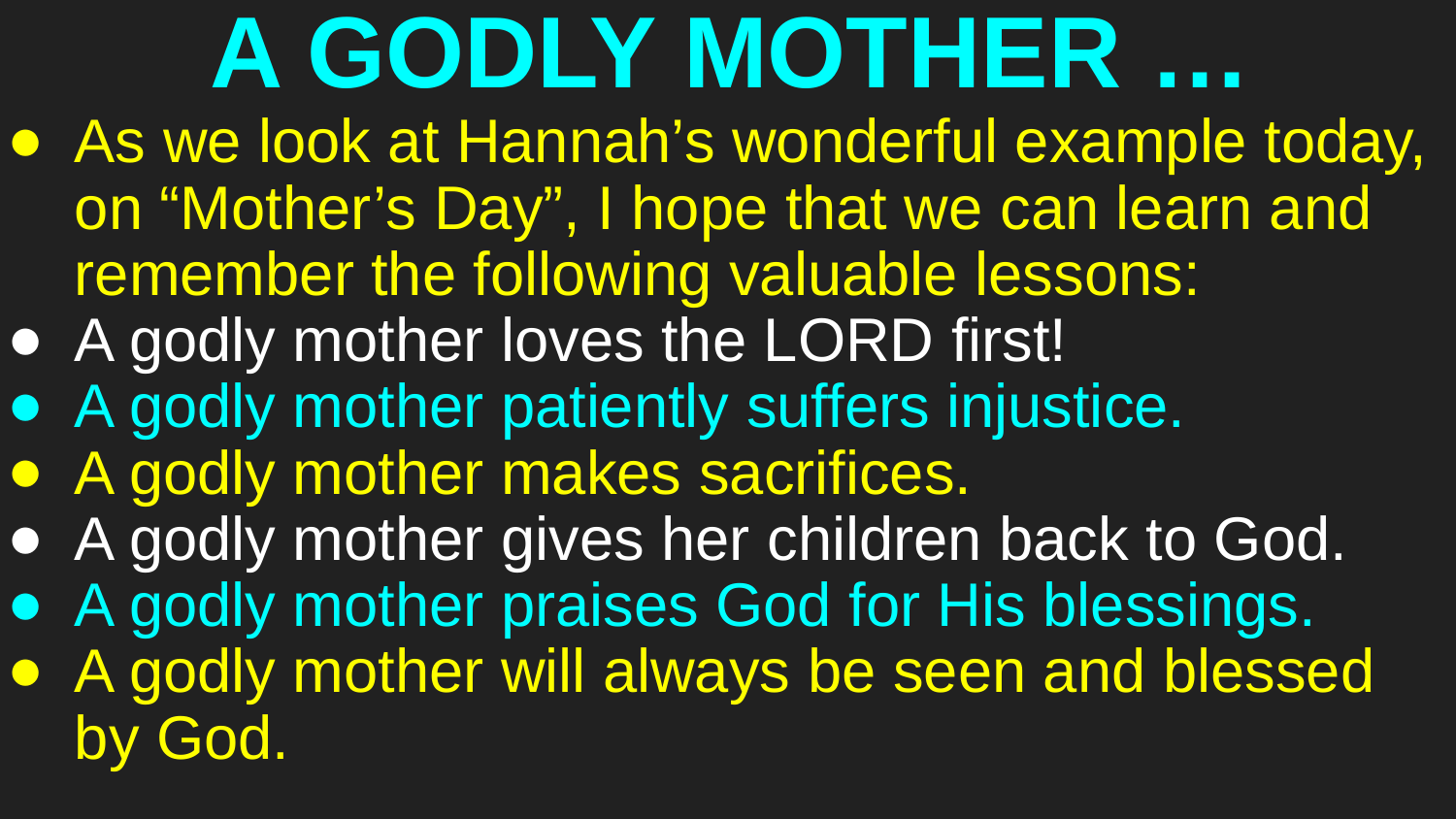

# A GODLY MOTHER …
As we look at Hannah’s wonderful example today, on “Mother’s Day”, I hope that we can learn and remember the following valuable lessons:
A godly mother loves the LORD first!
A godly mother patiently suffers injustice.
A godly mother makes sacrifices.
A godly mother gives her children back to God.
A godly mother praises God for His blessings.
A godly mother will always be seen and blessed by God.